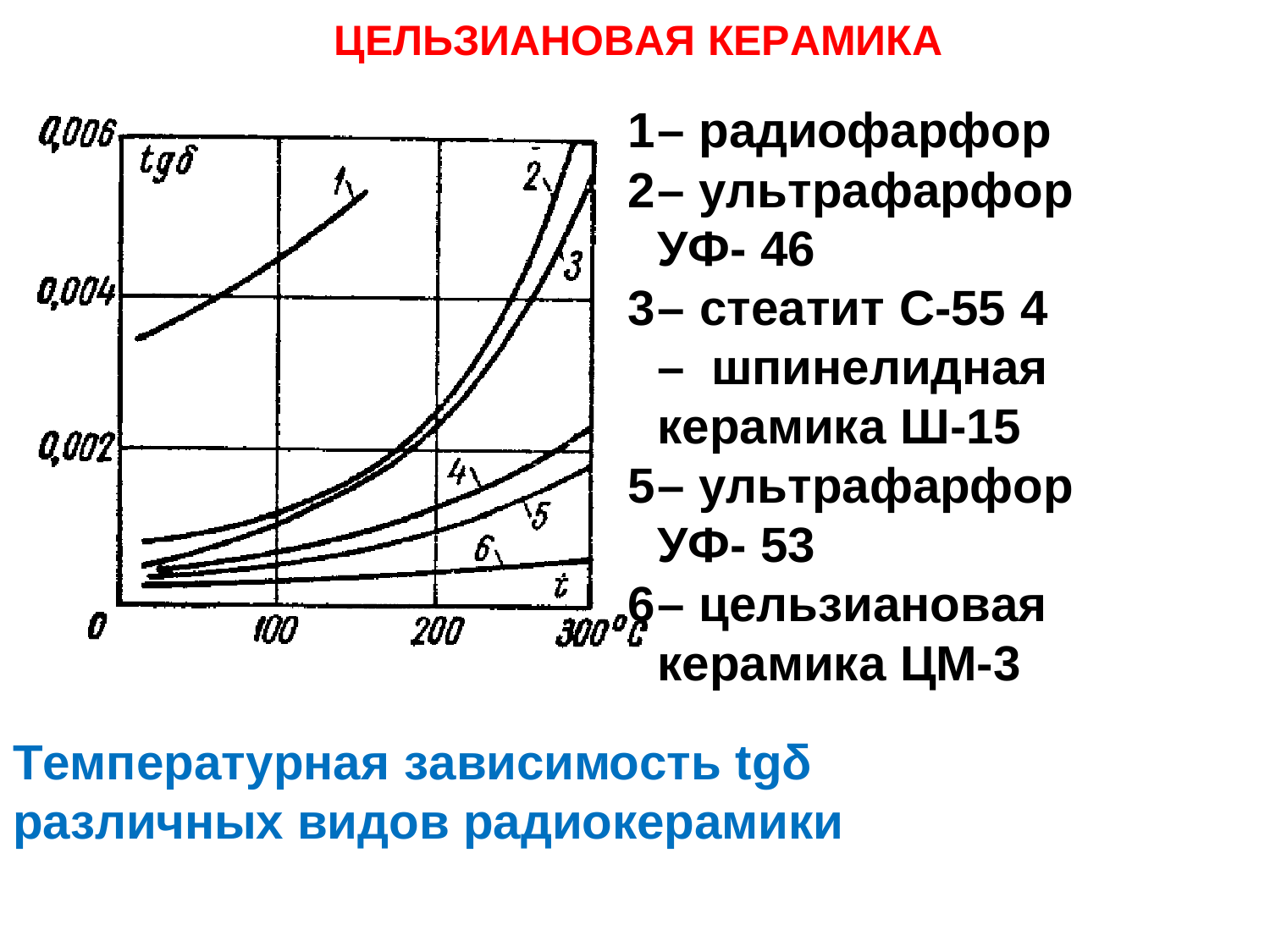

# ЦЕЛЬЗИАНОВАЯ КЕРАМИКА
– радиофарфор
– ультрафарфор
УФ- 46
– стеатит С-55 4 – шпинелидная керамика Ш-15
– ультрафарфор
УФ- 53
– цельзиановая керамика ЦМ-3
Температурная зависимость tgδ различных видов радиокерамики